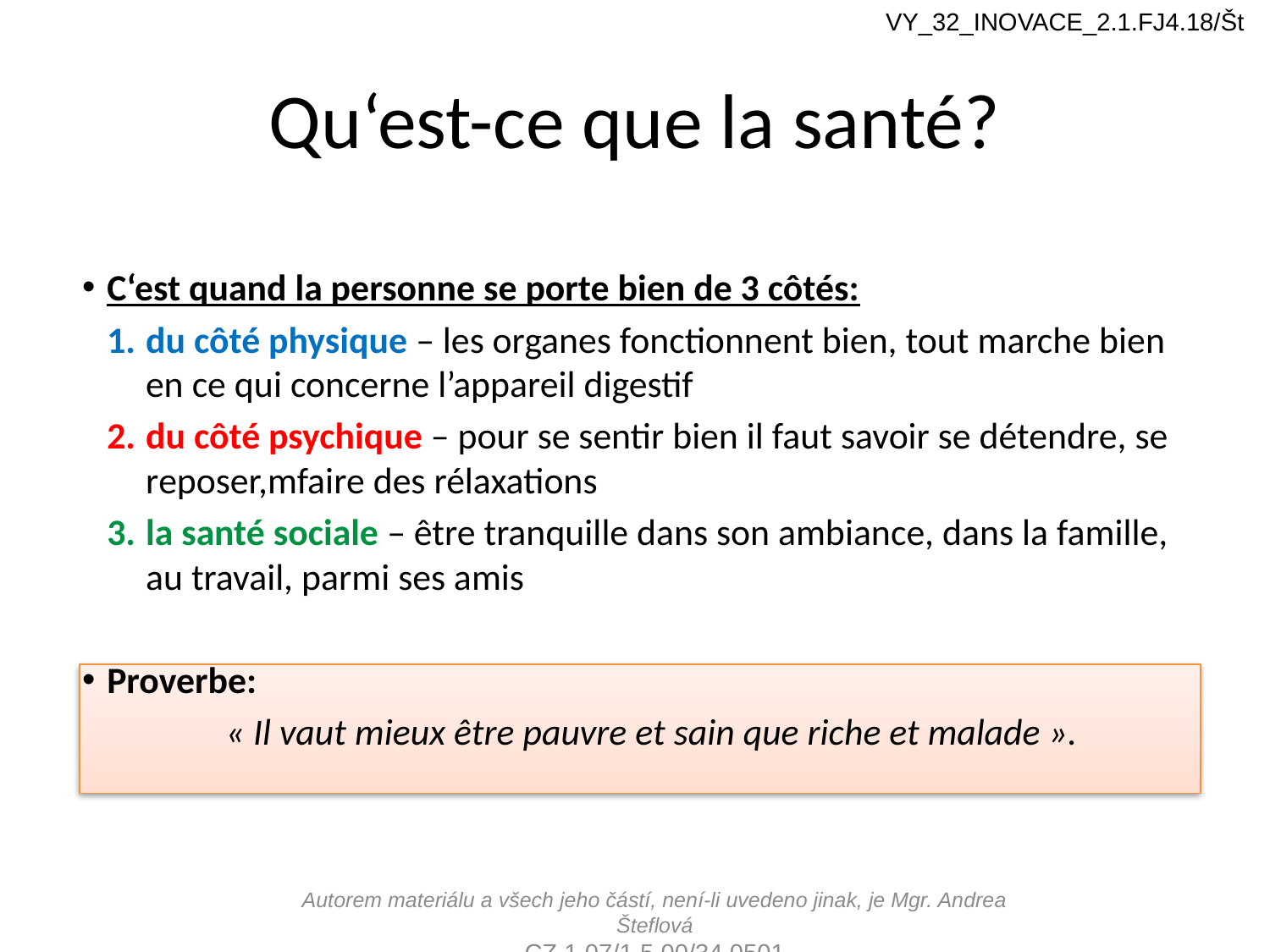

VY_32_INOVACE_2.1.FJ4.18/Št
# Qu‘est-ce que la santé?
C‘est quand la personne se porte bien de 3 côtés:
du côté physique – les organes fonctionnent bien, tout marche bien en ce qui concerne l’appareil digestif
du côté psychique – pour se sentir bien il faut savoir se détendre, se reposer,mfaire des rélaxations
la santé sociale – être tranquille dans son ambiance, dans la famille, au travail, parmi ses amis

Proverbe:
« Il vaut mieux être pauvre et sain que riche et malade ».

Autorem materiálu a všech jeho částí, není-li uvedeno jinak, je Mgr. Andrea Šteflová
CZ.1.07/1.5.00/34.0501